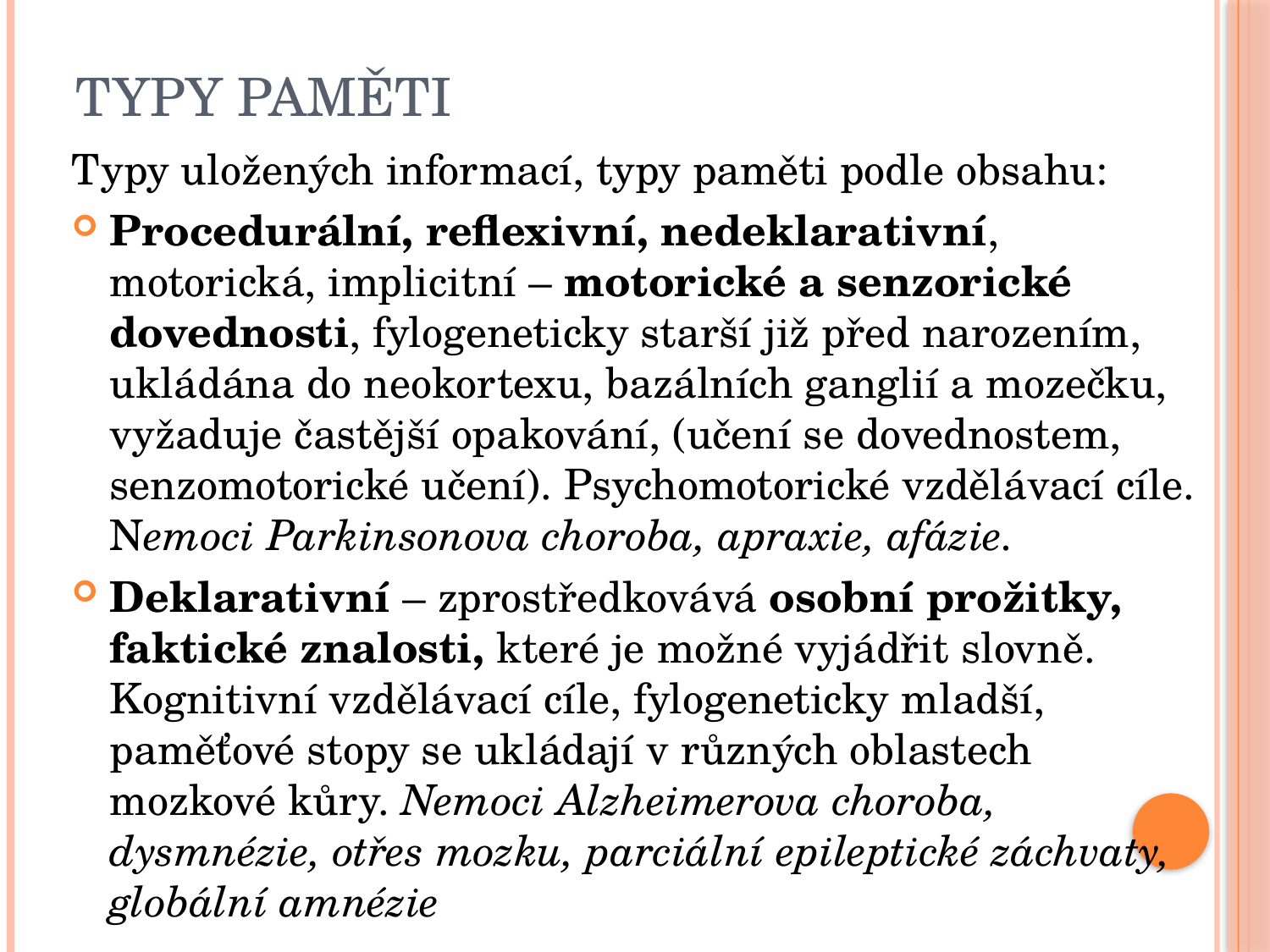

# Typy paměti
Typy uložených informací, typy paměti podle obsahu:
Procedurální, reflexivní, nedeklarativní, motorická, implicitní – motorické a senzorické dovednosti, fylogeneticky starší již před narozením, ukládána do neokortexu, bazálních ganglií a mozečku, vyžaduje častější opakování, (učení se dovednostem, senzomotorické učení). Psychomotorické vzdělávací cíle. Nemoci Parkinsonova choroba, apraxie, afázie.
Deklarativní – zprostředkovává osobní prožitky, faktické znalosti, které je možné vyjádřit slovně. Kognitivní vzdělávací cíle, fylogeneticky mladší, paměťové stopy se ukládají v různých oblastech mozkové kůry. Nemoci Alzheimerova choroba, dysmnézie, otřes mozku, parciální epileptické záchvaty, globální amnézie